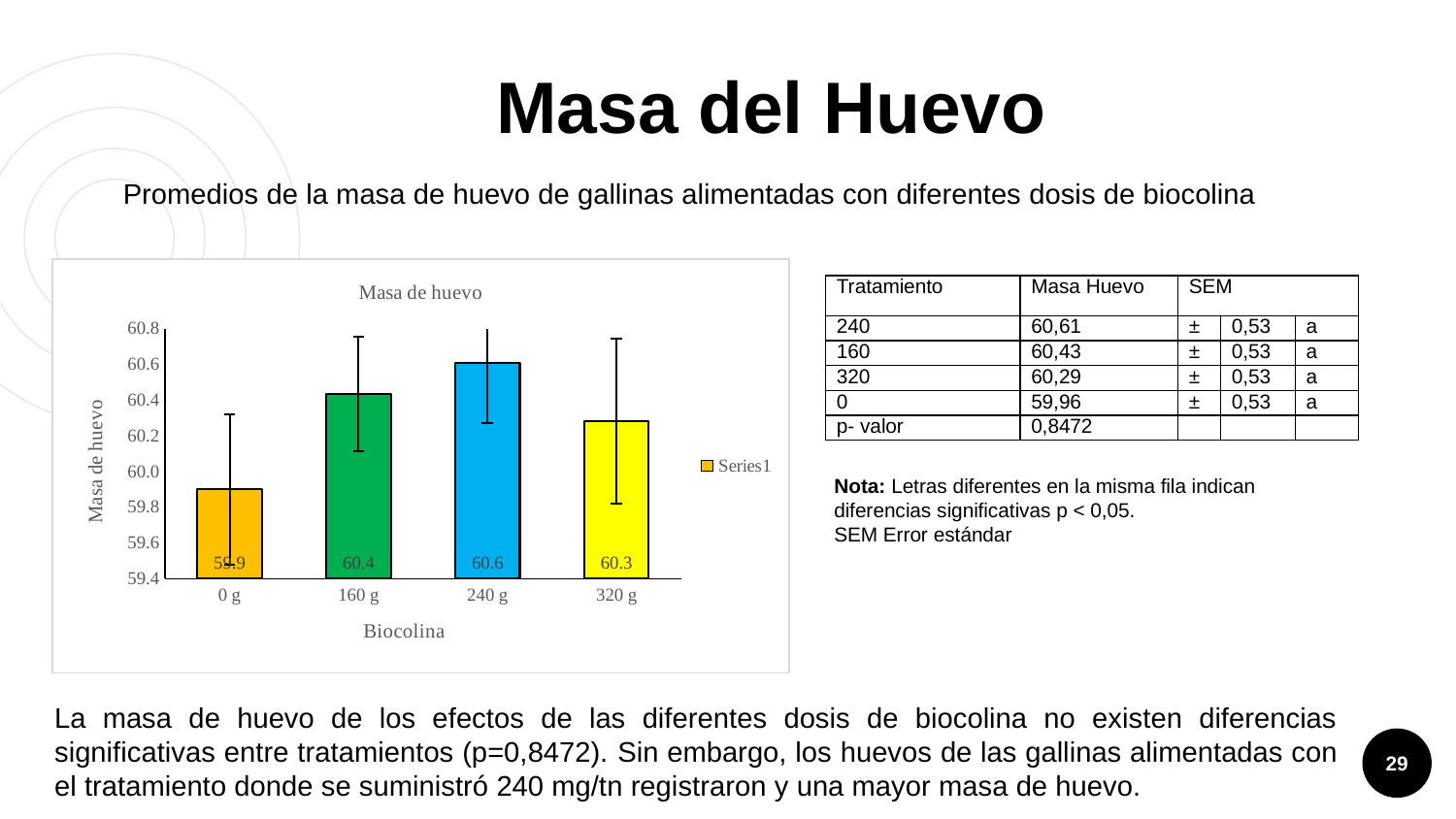

# Masa del Huevo
Promedios de la masa de huevo de gallinas alimentadas con diferentes dosis de biocolina

### Chart: Masa de huevo

| Category |  |
|---|---|
| 0 g | 59.89999999999999 |
| 160 g | 60.43333333333333 |
| 240 g | 60.60888888888889 |
| 320 g | 60.28111111111112 |
| Tratamiento | Masa Huevo | SEM |  |  |
| --- | --- | --- | --- | --- |
| 240 | 60,61 | ± | 0,53 | a |
| 160 | 60,43 | ± | 0,53 | a |
| 320 | 60,29 | ± | 0,53 | a |
| 0 | 59,96 | ± | 0,53 | a |
| p- valor | 0,8472 |  |  |  |
Nota: Letras diferentes en la misma fila indican diferencias significativas p < 0,05.
SEM Error estándar
La masa de huevo de los efectos de las diferentes dosis de biocolina no existen diferencias significativas entre tratamientos (p=0,8472). Sin embargo, los huevos de las gallinas alimentadas con el tratamiento donde se suministró 240 mg/tn registraron y una mayor masa de huevo.
29